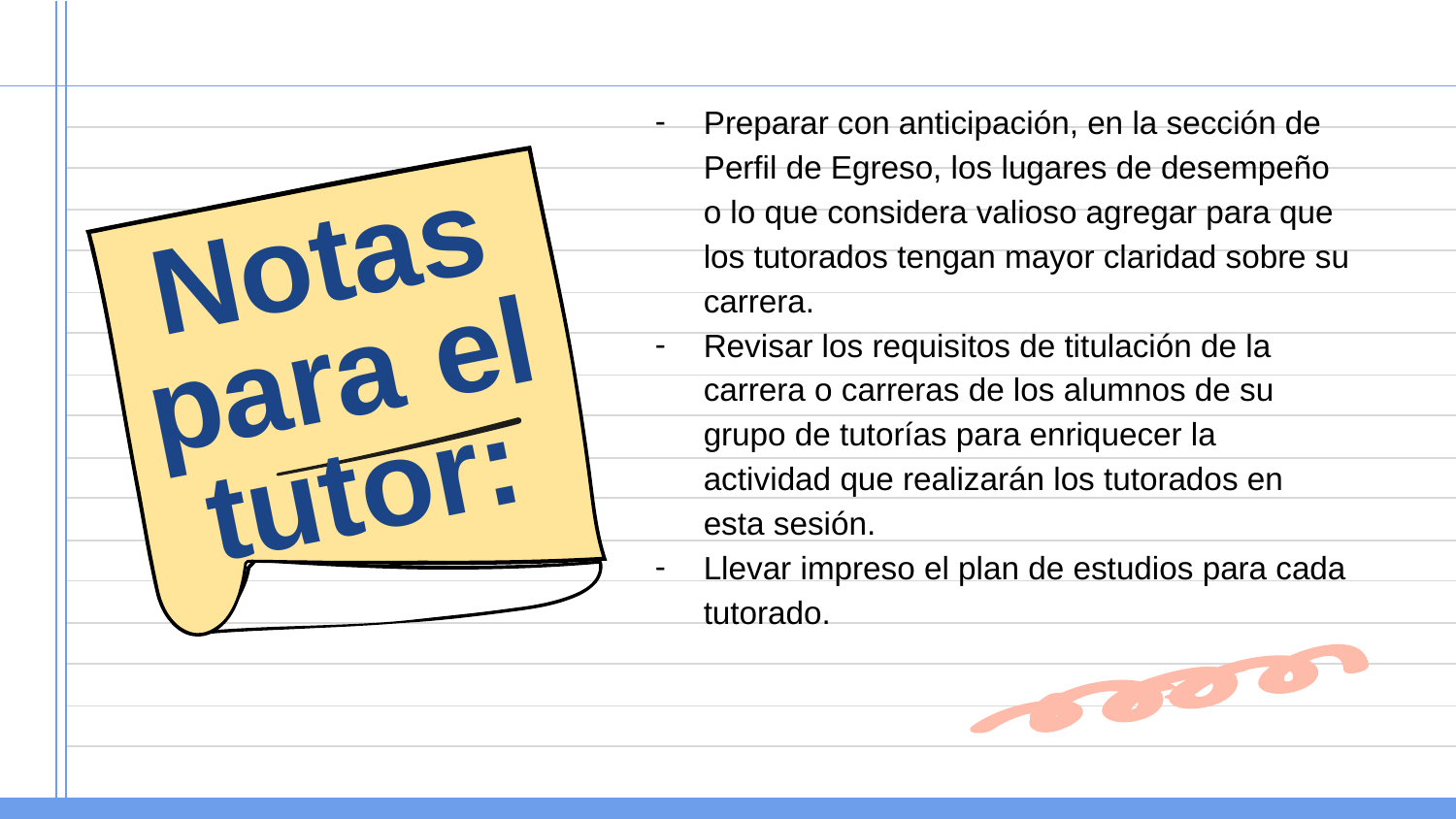

Preparar con anticipación, en la sección de Perfil de Egreso, los lugares de desempeño o lo que considera valioso agregar para que los tutorados tengan mayor claridad sobre su carrera.
Revisar los requisitos de titulación de la carrera o carreras de los alumnos de su grupo de tutorías para enriquecer la actividad que realizarán los tutorados en esta sesión.
Llevar impreso el plan de estudios para cada tutorado.

# Notas para el tutor: